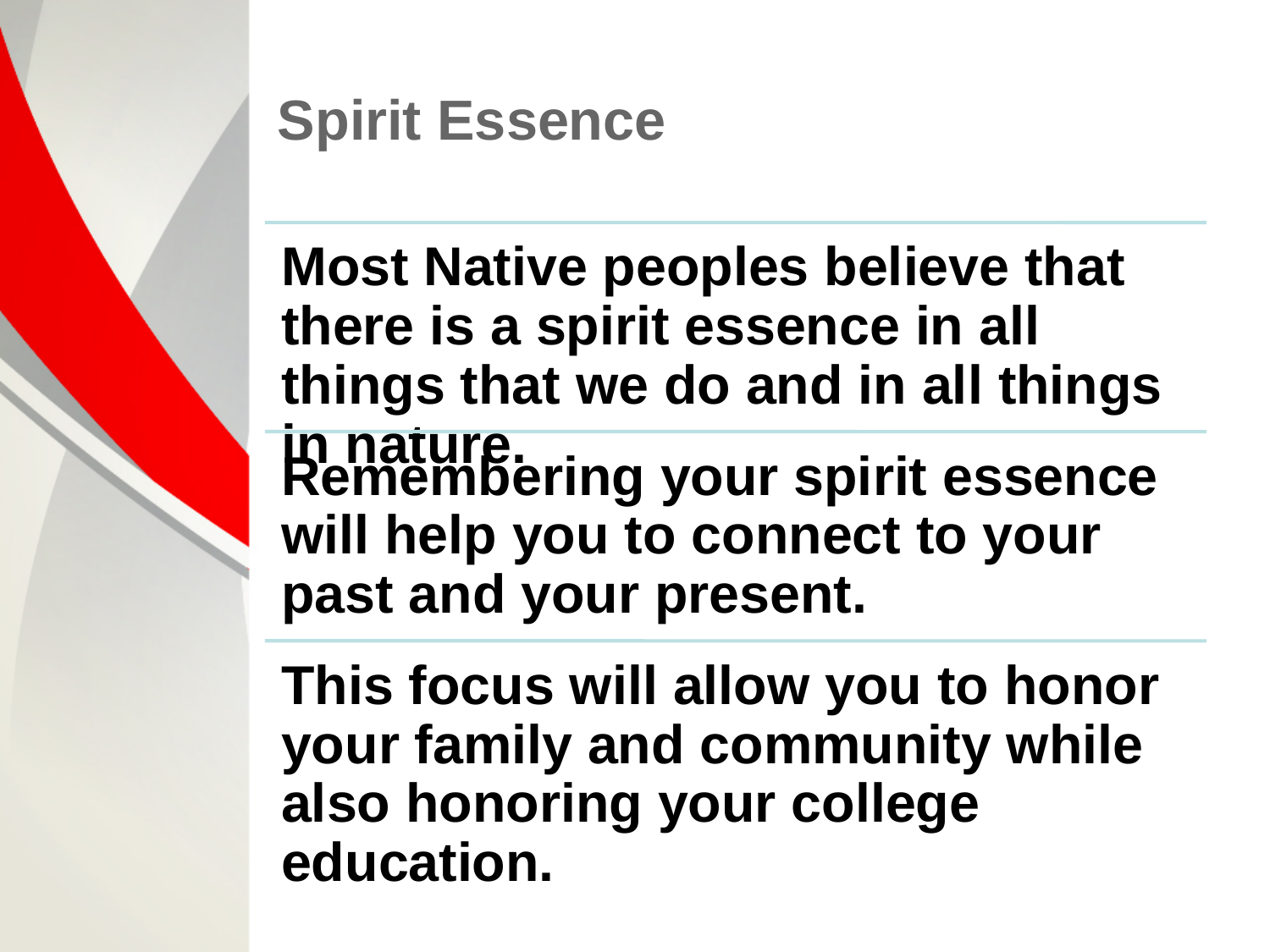

# Spirit Essence
Most Native peoples believe that there is a spirit essence in all things that we do and in all things in nature.
Remembering your spirit essence will help you to connect to your past and your present.
This focus will allow you to honor your family and community while also honoring your college education.